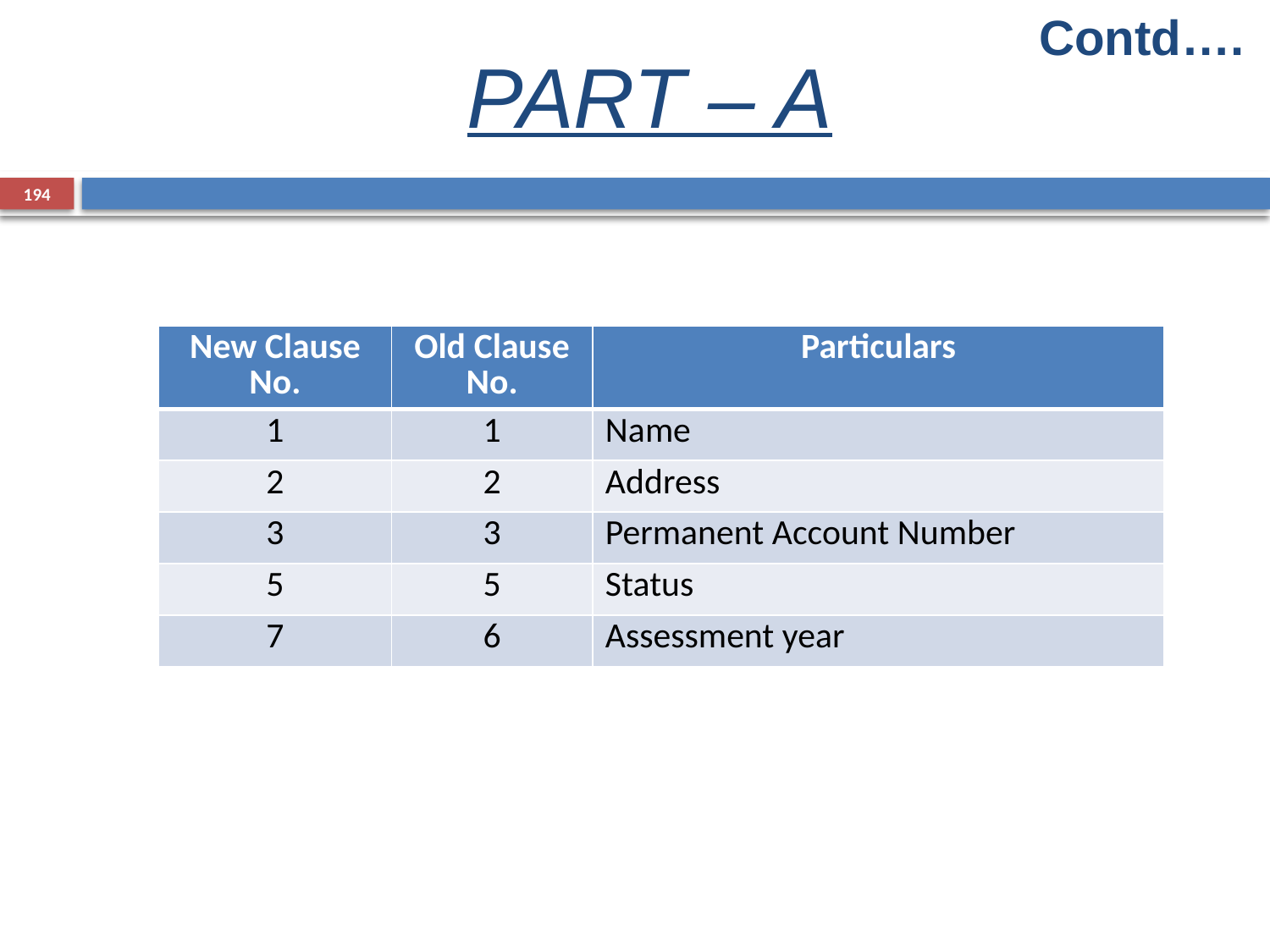

Contd….
# PART – A
194
| New Clause No. | Old Clause No. | Particulars |
| --- | --- | --- |
| 1 | 1 | Name |
| 2 | 2 | Address |
| 3 | 3 | Permanent Account Number |
| 5 | 5 | Status |
| 7 | 6 | Assessment year |